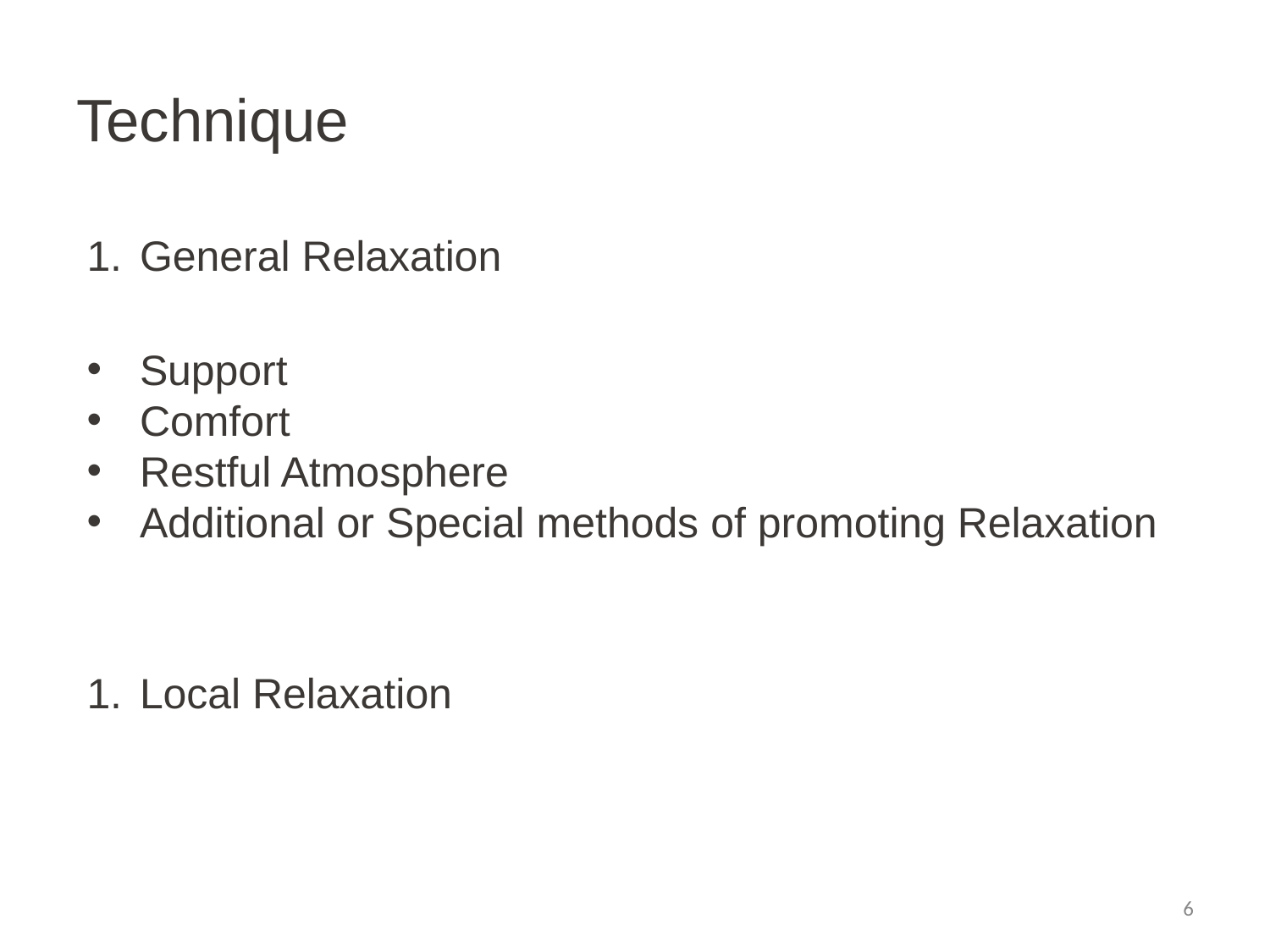

# Technique
General Relaxation

Support
Comfort
Restful Atmosphere
Additional or Special methods of promoting Relaxation

Local Relaxation
6